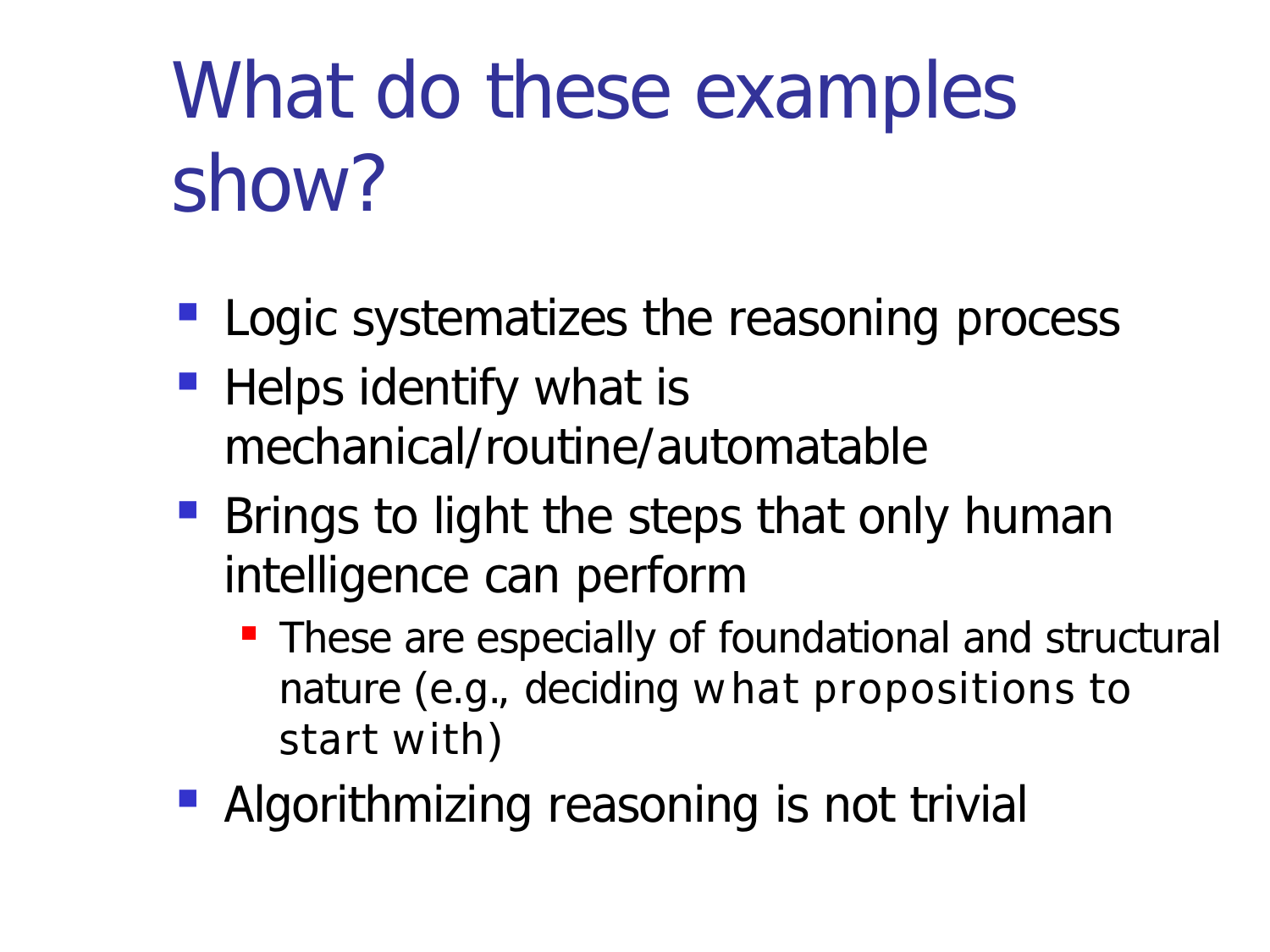

# What do these examples show?
Logic systematizes the reasoning process
Helps identify what is mechanical/routine/automatable
Brings to light the steps that only human  intelligence can perform
These are especially of foundational and structural nature (e.g., deciding what propositions to start with)
Algorithmizing reasoning is not trivial